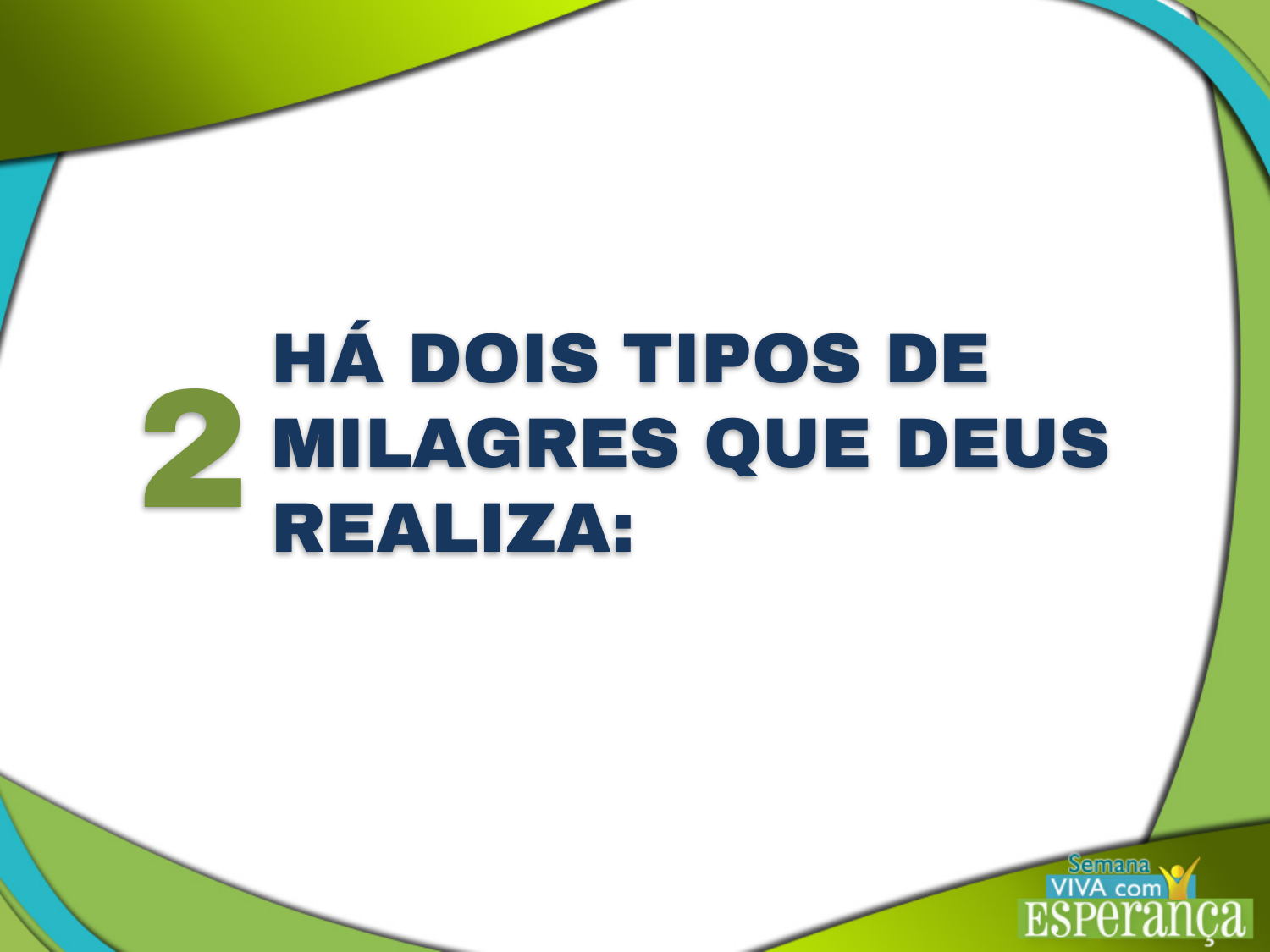

HÁ DOIS TIPOS DE
MILAGRES QUE DEUS REALIZA:
2